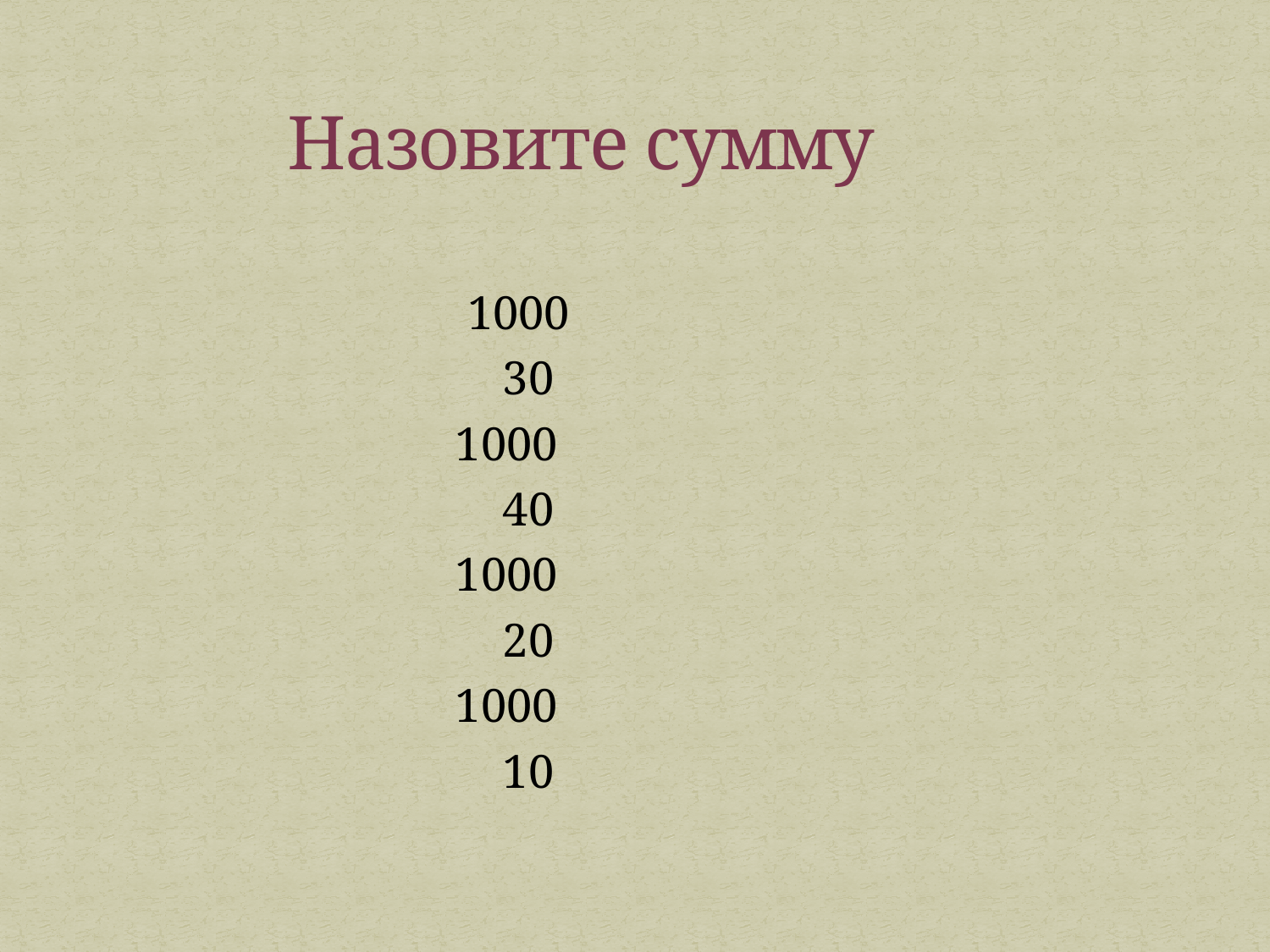

# Назовите сумму

                                 1000
                                    30
                                1000
                                    40
                                1000
                                    20
                                1000
                                    10